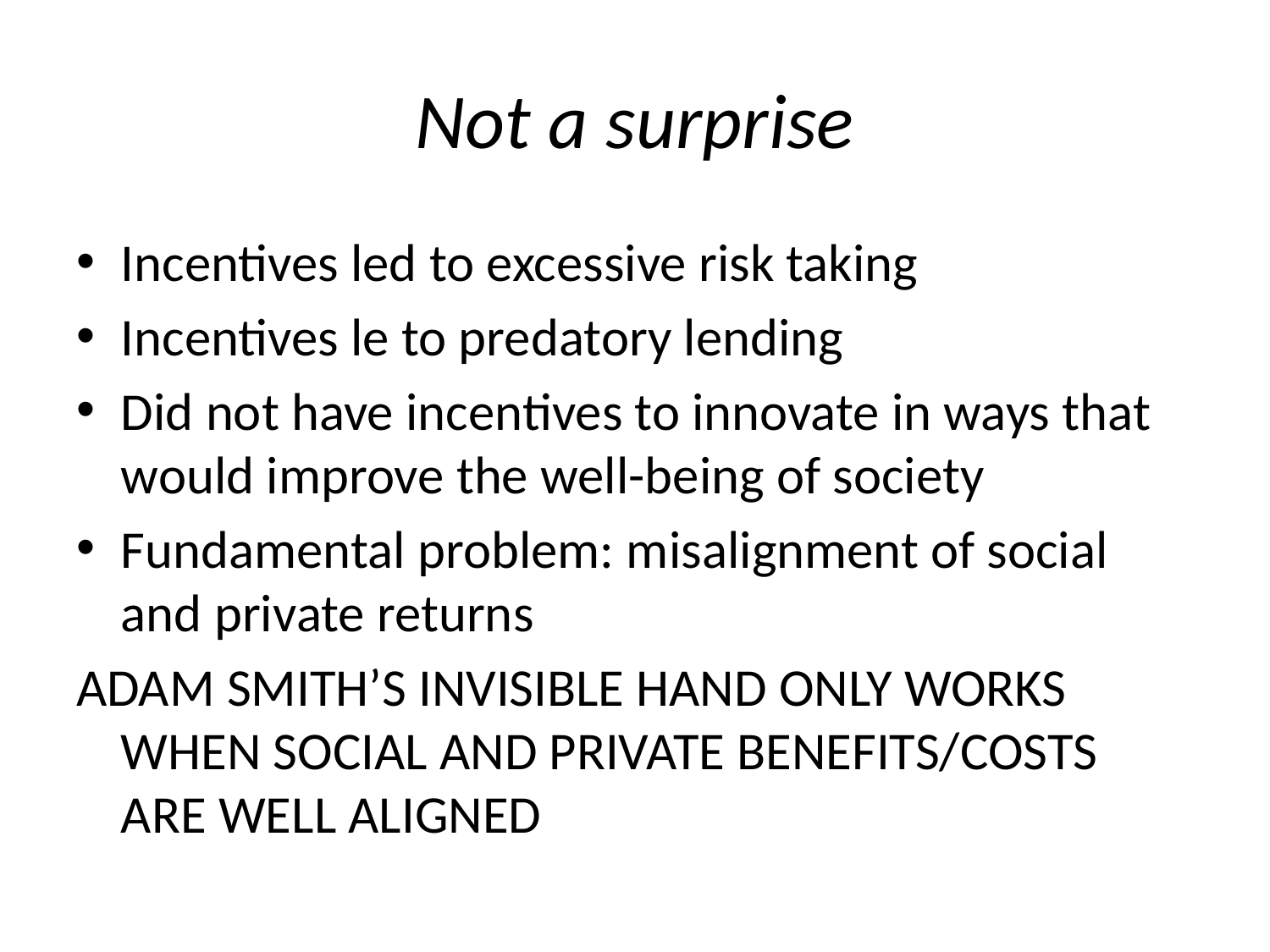

# Not a surprise
Incentives led to excessive risk taking
Incentives le to predatory lending
Did not have incentives to innovate in ways that would improve the well-being of society
Fundamental problem: misalignment of social and private returns
ADAM SMITH’S INVISIBLE HAND ONLY WORKS WHEN SOCIAL AND PRIVATE BENEFITS/COSTS ARE WELL ALIGNED